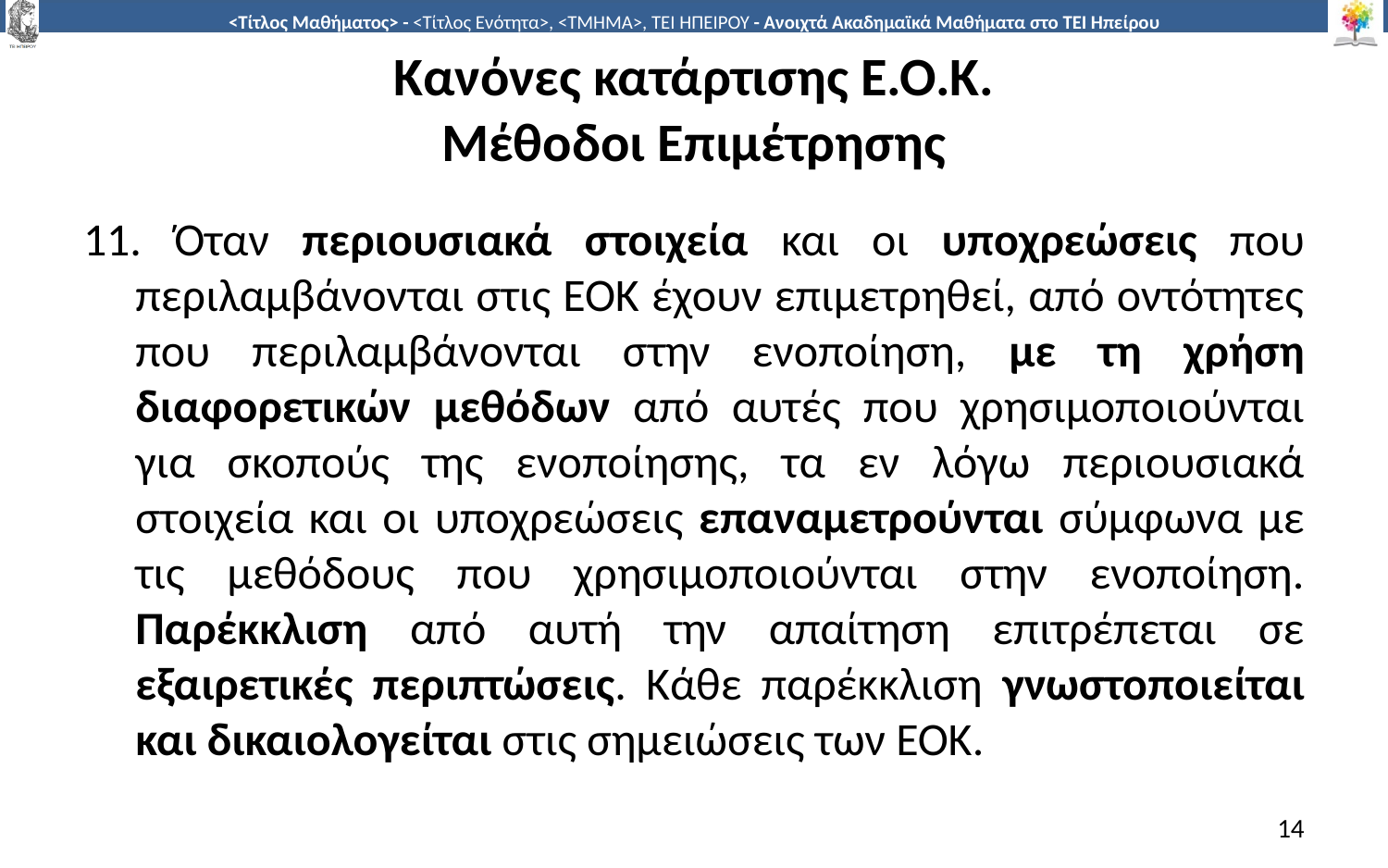

# Κανόνες κατάρτισης Ε.Ο.Κ. Μέθοδοι Επιμέτρησης
11. Όταν περιουσιακά στοιχεία και οι υποχρεώσεις που περιλαμβάνονται στις ΕΟΚ έχουν επιμετρηθεί, από οντότητες που περιλαμβάνονται στην ενοποίηση, με τη χρήση διαφορετικών μεθόδων από αυτές που χρησιμοποιούνται για σκοπούς της ενοποίησης, τα εν λόγω περιουσιακά στοιχεία και οι υποχρεώσεις επαναμετρούνται σύμφωνα με τις μεθόδους που χρησιμοποιούνται στην ενοποίηση. Παρέκκλιση από αυτή την απαίτηση επιτρέπεται σε εξαιρετικές περιπτώσεις. Κάθε παρέκκλιση γνωστοποιείται και δικαιολογείται στις σημειώσεις των ΕΟΚ.

14